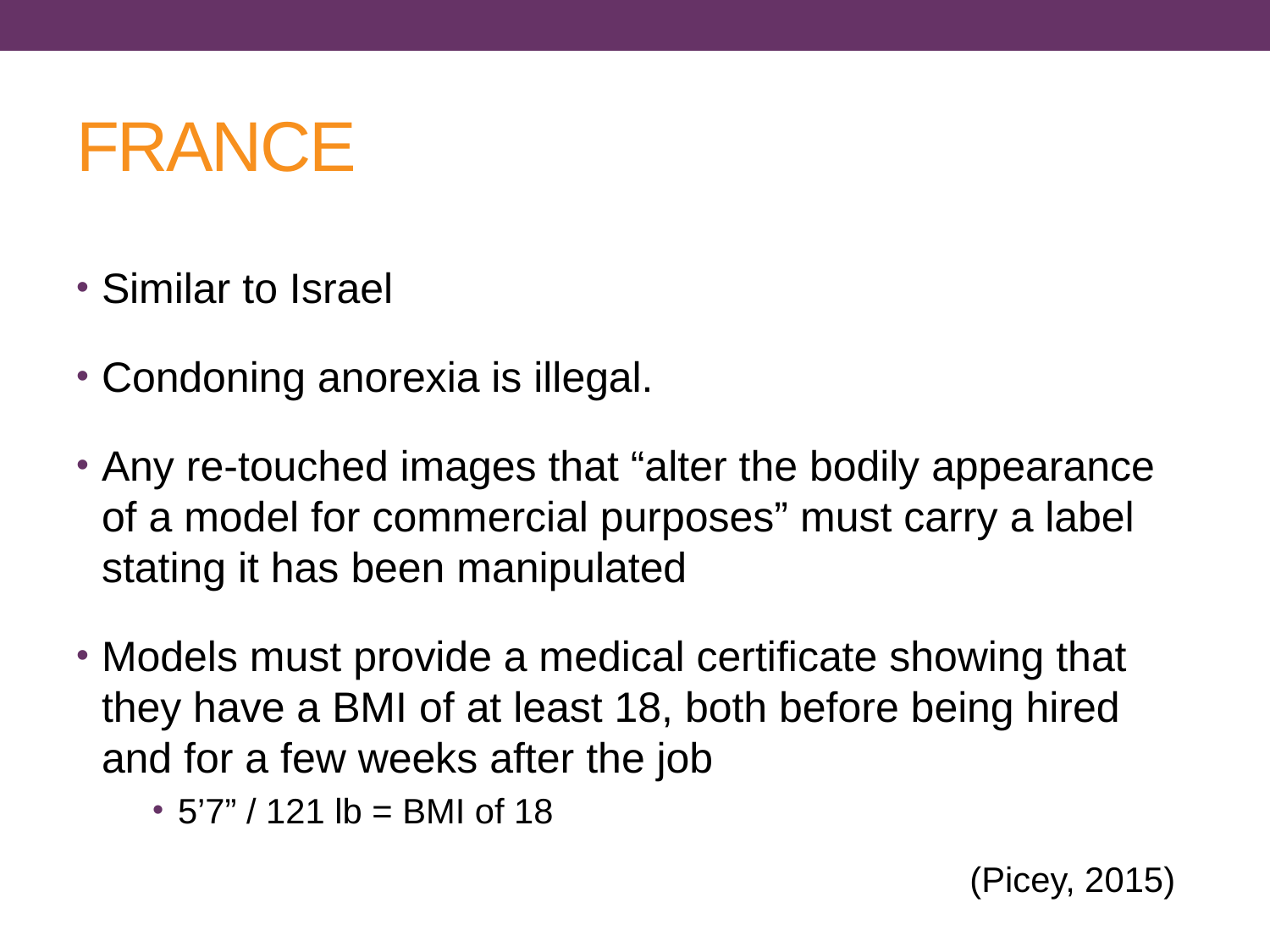

# FRANCE
Similar to Israel

Condoning anorexia is illegal.

Any re-touched images that “alter the bodily appearance of a model for commercial purposes” must carry a label stating it has been manipulated

Models must provide a medical certificate showing that they have a BMI of at least 18, both before being hired and for a few weeks after the job
5’7” / 121 lb = BMI of 18
(Picey, 2015)